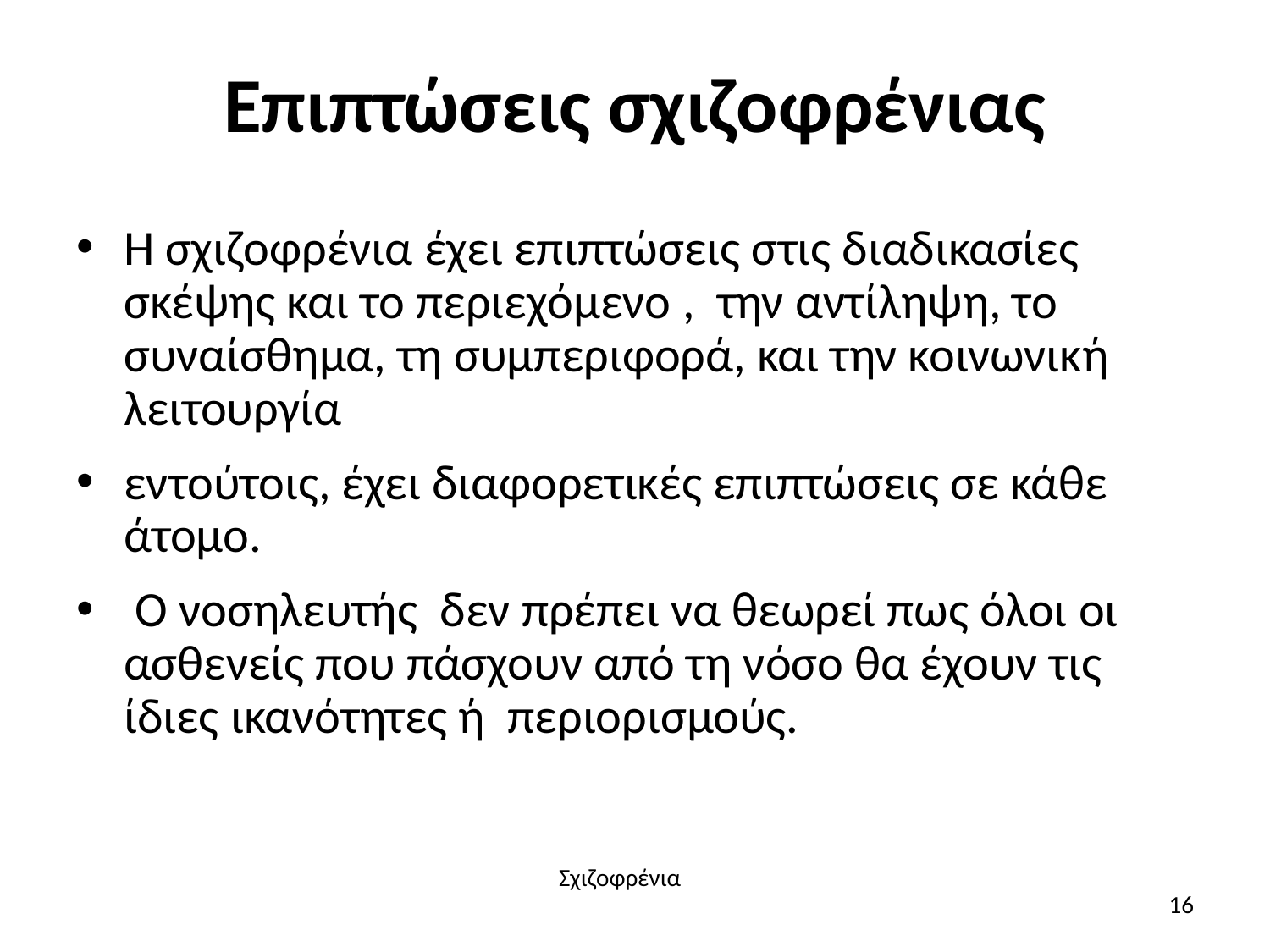

# Επιπτώσεις σχιζοφρένιας
Η σχιζοφρένια έχει επιπτώσεις στις διαδικασίες σκέψης και το περιεχόμενο ,  την αντίληψη, το συναίσθημα, τη συμπεριφορά, και την κοινωνική λειτουργία
εντούτοις, έχει διαφορετικές επιπτώσεις σε κάθε άτομο.
 Ο νοσηλευτής  δεν πρέπει να θεωρεί πως όλοι οι ασθενείς που πάσχουν από τη νόσο θα έχουν τις ίδιες ικανότητες ή  περιορισμούς.
Σχιζοφρένια
16